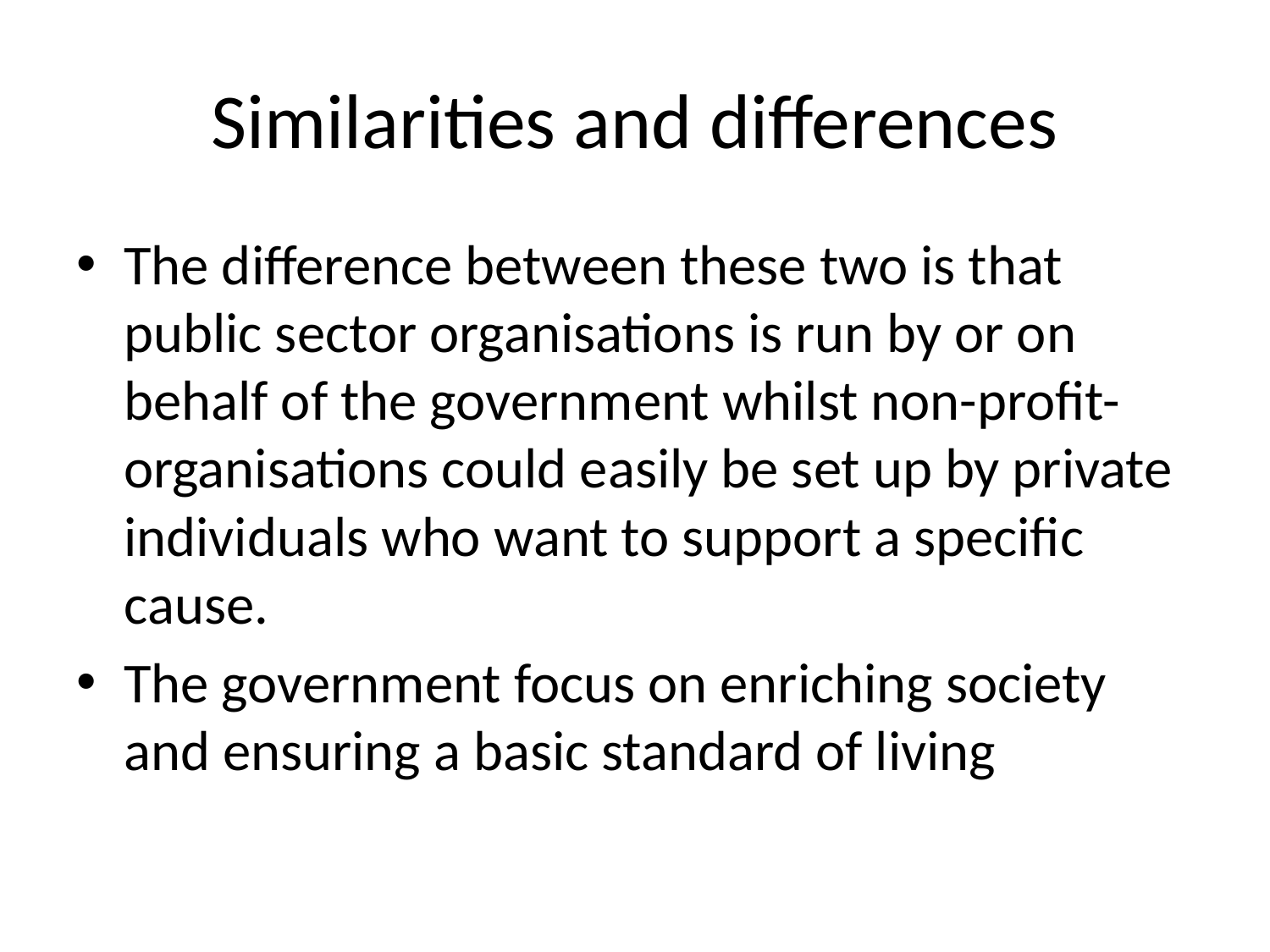

# Similarities and differences
The difference between these two is that public sector organisations is run by or on behalf of the government whilst non-profit-organisations could easily be set up by private individuals who want to support a specific cause.
The government focus on enriching society and ensuring a basic standard of living